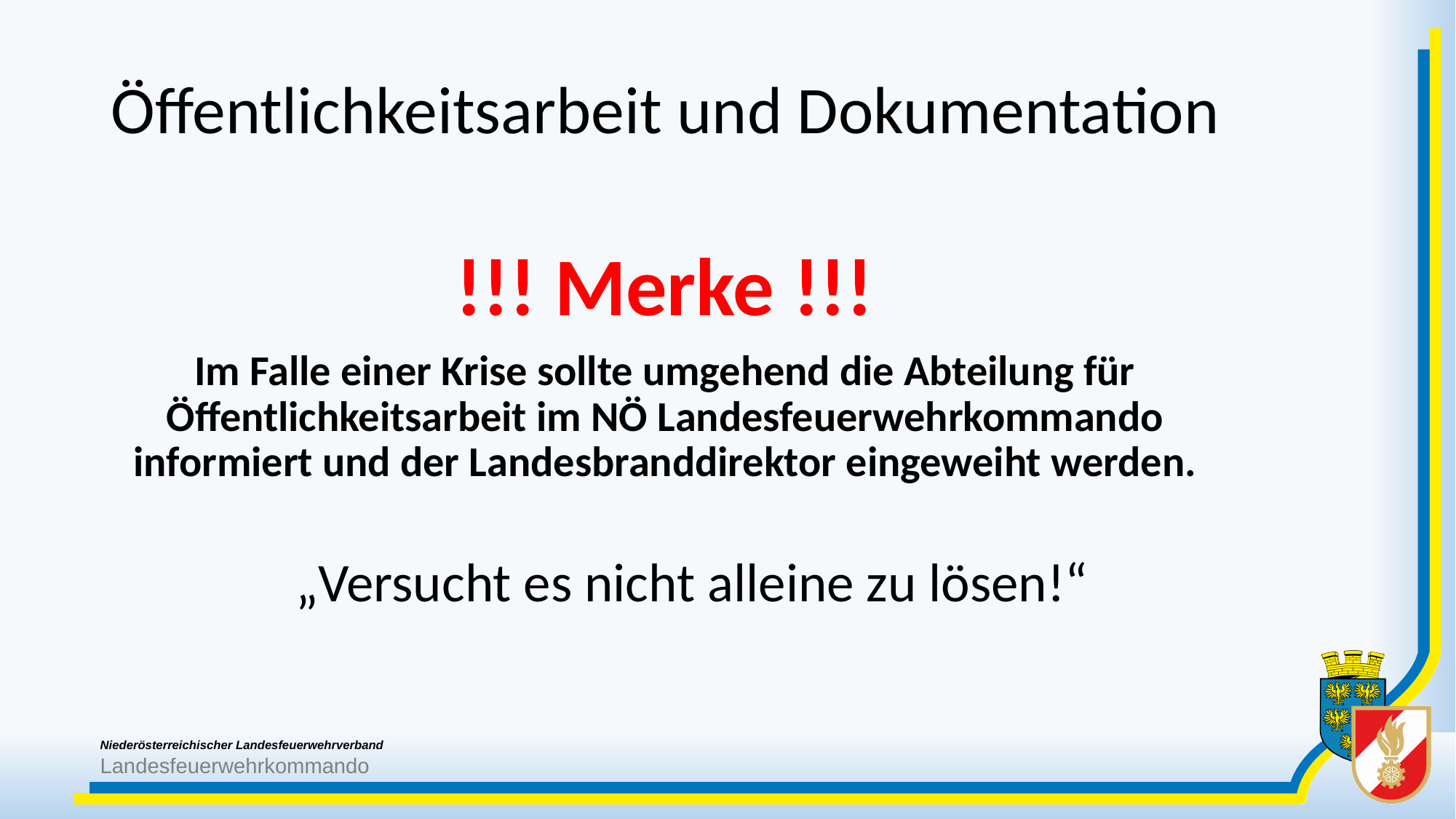

# Öffentlichkeitsarbeit und Dokumentation
!!! Merke !!!
Im Falle einer Krise sollte umgehend die Abteilung für Öffentlichkeitsarbeit im NÖ Landesfeuerwehrkommando informiert und der Landesbranddirektor eingeweiht werden.

„Versucht es nicht alleine zu lösen!“